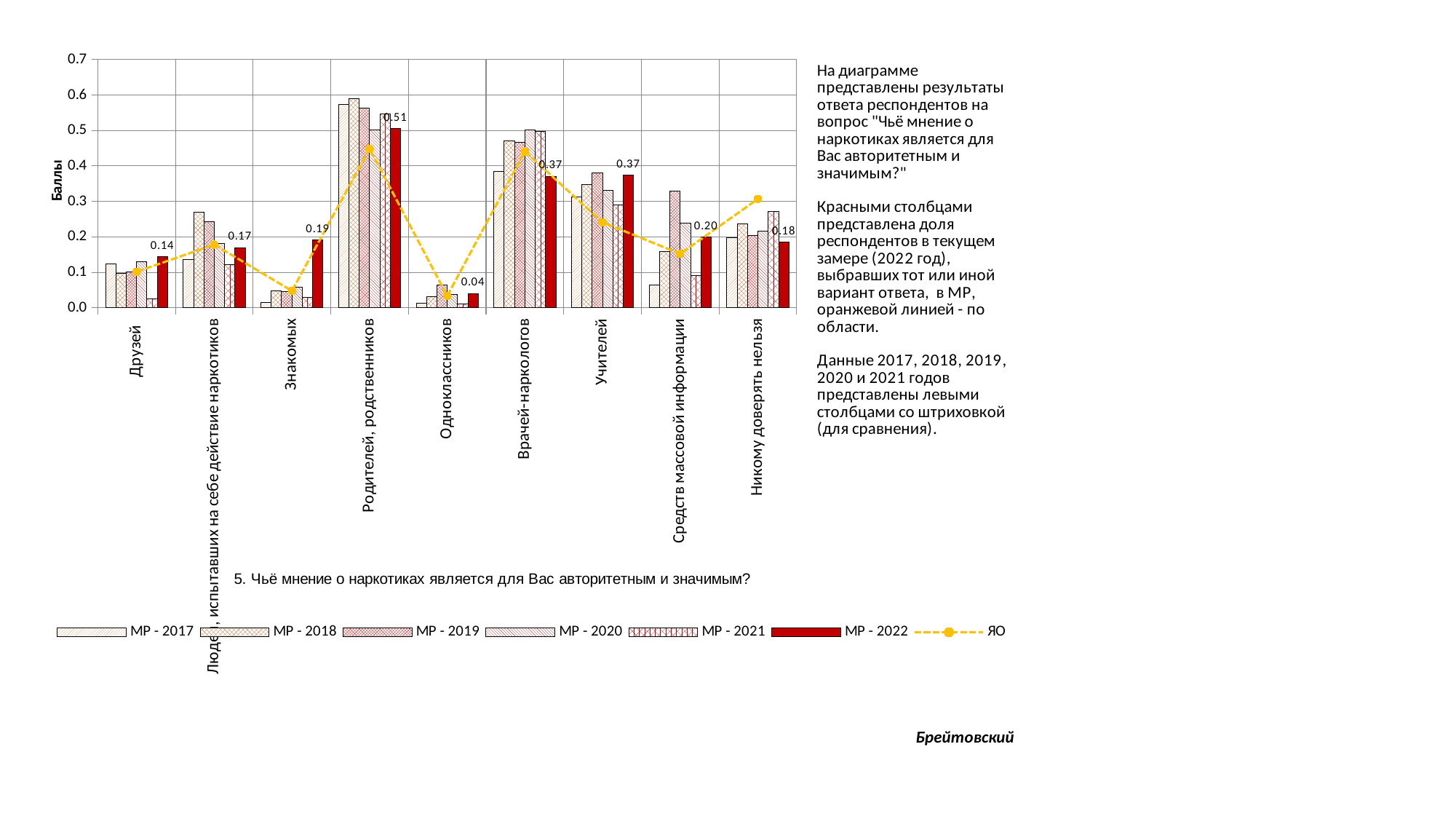

### Chart

| Category | МР - 2017 | МР - 2018 | МР - 2019 | МР - 2020 | МР - 2021 | МР - 2022 |  | ЯО |
|---|---|---|---|---|---|---|---|---|
| Друзей   | 0.12369785387026766 | 0.09767169679764928 | 0.10119047619047618 | 0.12922910422910422 | 0.024834437086092714 | 0.14401154401154403 | None | 0.10154577866865527 |
| Людей, испытавших на себе действие наркотиков | 0.135061490233904 | 0.26942327805169575 | 0.24285714285714288 | 0.18213036963036966 | 0.12112969811645308 | 0.16886724386724386 | None | 0.1782570205110391 |
| Знакомых | 0.01543887147335423 | 0.0468213058419244 | 0.04642857142857143 | 0.05903679653679653 | 0.02911147902869757 | 0.19044011544011546 | None | 0.04755623168019531 |
| Родителей, родственников | 0.5729382686279237 | 0.5899746003287016 | 0.5630952380952381 | 0.5025058275058275 | 0.5475832114904963 | 0.5057720057720058 | None | 0.44851479028675845 |
| Одноклассников | 0.013166144200626959 | 0.030355097365406643 | 0.06488095238095237 | 0.036958874458874455 | 0.009933774834437087 | 0.03961038961038961 | None | 0.03329616978877112 |
| Врачей-наркологов | 0.38453701470942847 | 0.4699213108222521 | 0.4666666666666667 | 0.5010447885447885 | 0.49743234138929504 | 0.37117604617604616 | None | 0.44089072119307304 |
| Учителей | 0.313051603568845 | 0.3471549877981971 | 0.38035714285714284 | 0.33192224442224444 | 0.2908693128063989 | 0.3739177489177489 | None | 0.24121168602439186 |
| Средств массовой информации | 0.06421509524957801 | 0.15769834155087403 | 0.32976190476190476 | 0.2379079254079254 | 0.09155414122301539 | 0.19945887445887445 | None | 0.15212728803604078 |
| Никому доверять нельзя | 0.19823969134313962 | 0.23714079386423625 | 0.20416666666666666 | 0.2160048285048285 | 0.2711701929417161 | 0.18445165945165945 | None | 0.306782144801184 |